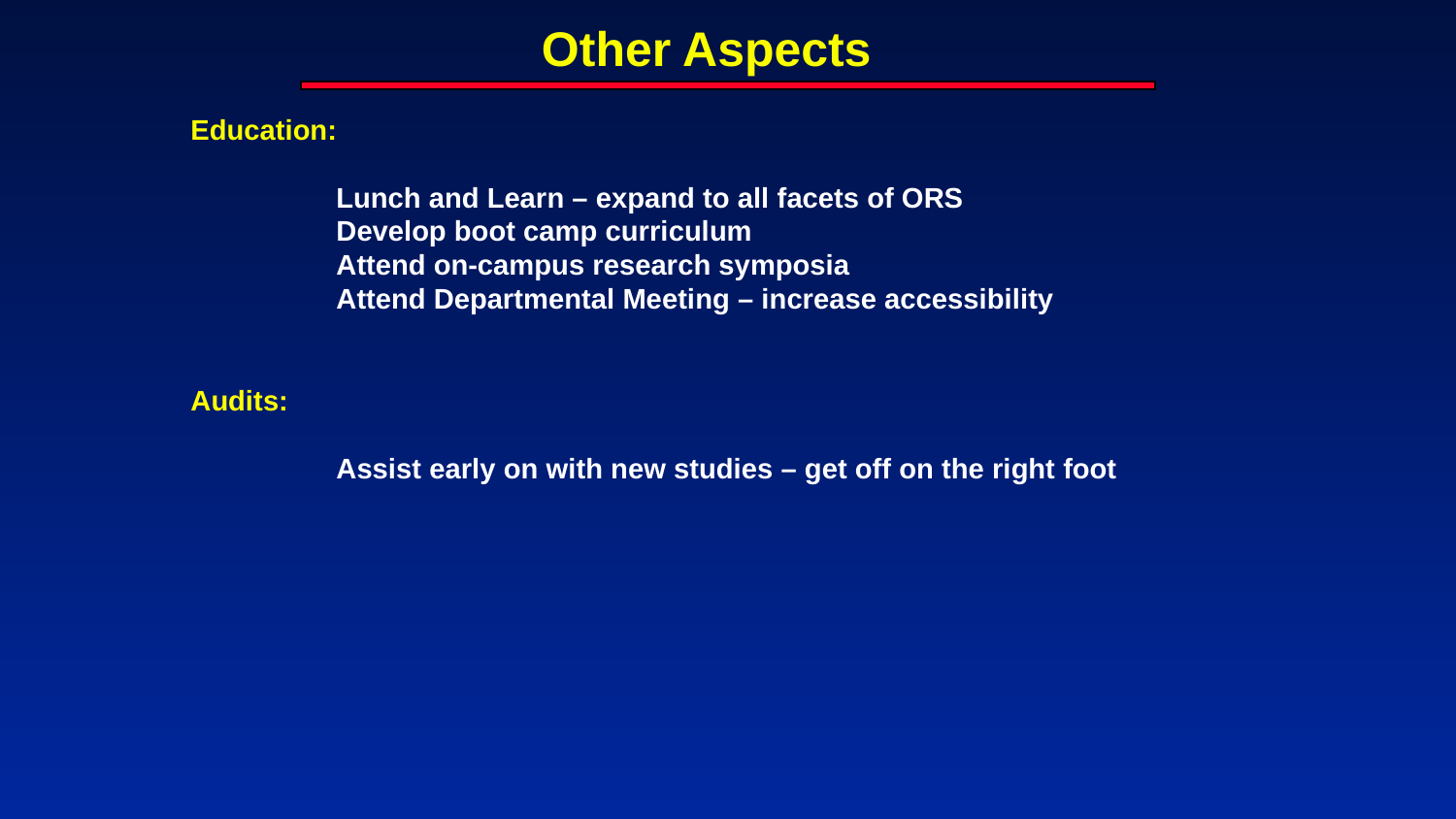

Other Aspects

Education:

	Lunch and Learn – expand to all facets of ORS
	Develop boot camp curriculum
	Attend on-campus research symposia
	Attend Departmental Meeting – increase accessibility

Audits:

	Assist early on with new studies – get off on the right foot